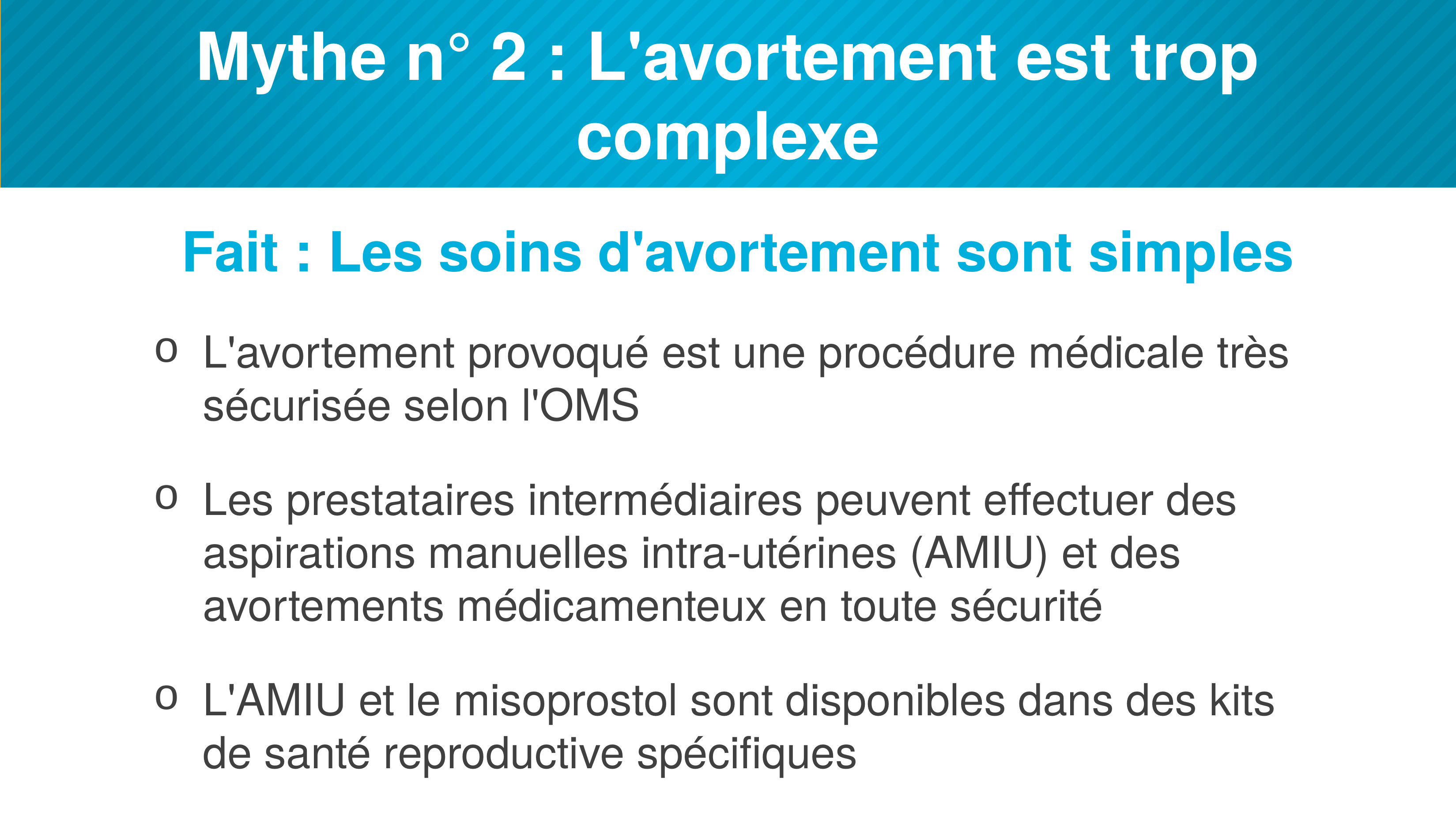

# Mythe n° 2 : L'avortement est trop complexe
Fait : Les soins d'avortement sont simples
L'avortement provoqué est une procédure médicale très sécurisée selon l'OMS
Les prestataires intermédiaires peuvent effectuer des aspirations manuelles intra-utérines (AMIU) et des avortements médicamenteux en toute sécurité
L'AMIU et le misoprostol sont disponibles dans des kits de santé reproductive spécifiques